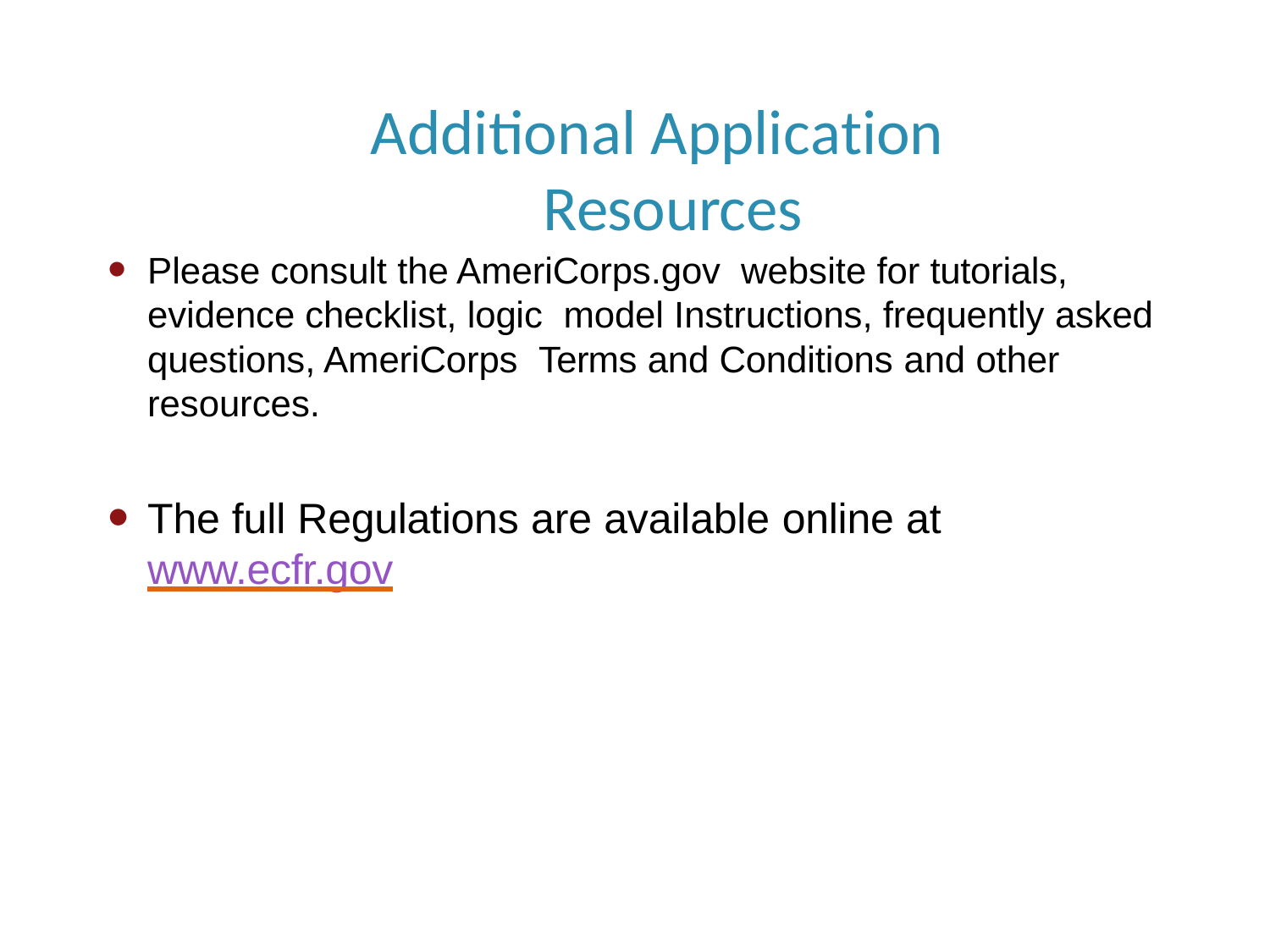

# Additional Application  Resources
Please consult the AmeriCorps.gov  website for tutorials, evidence checklist, logic  model Instructions, frequently asked questions, AmeriCorps  Terms and Conditions and other resources.

The full Regulations are available online at www.ecfr.gov